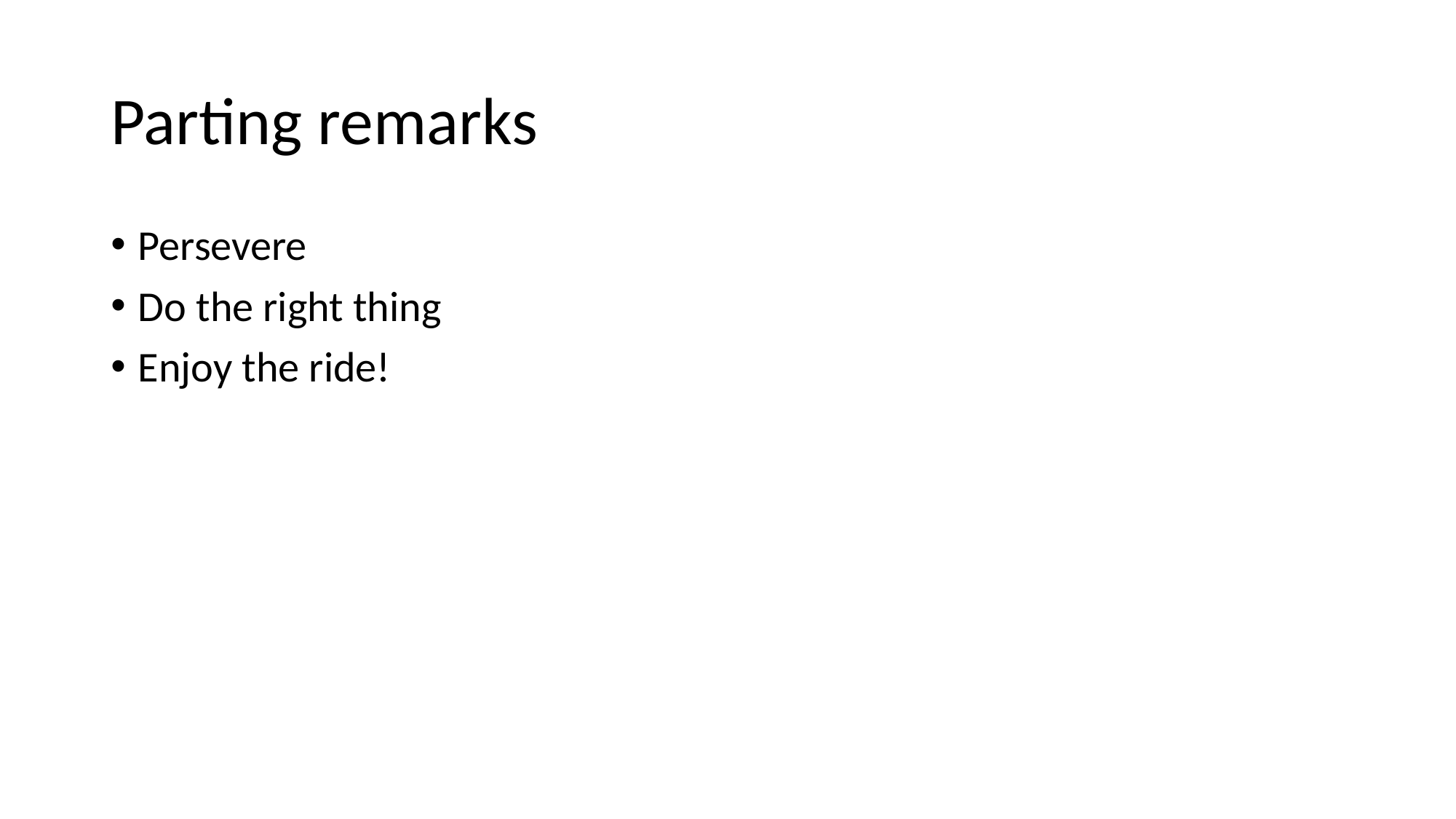

# Parting remarks
Persevere
Do the right thing
Enjoy the ride!